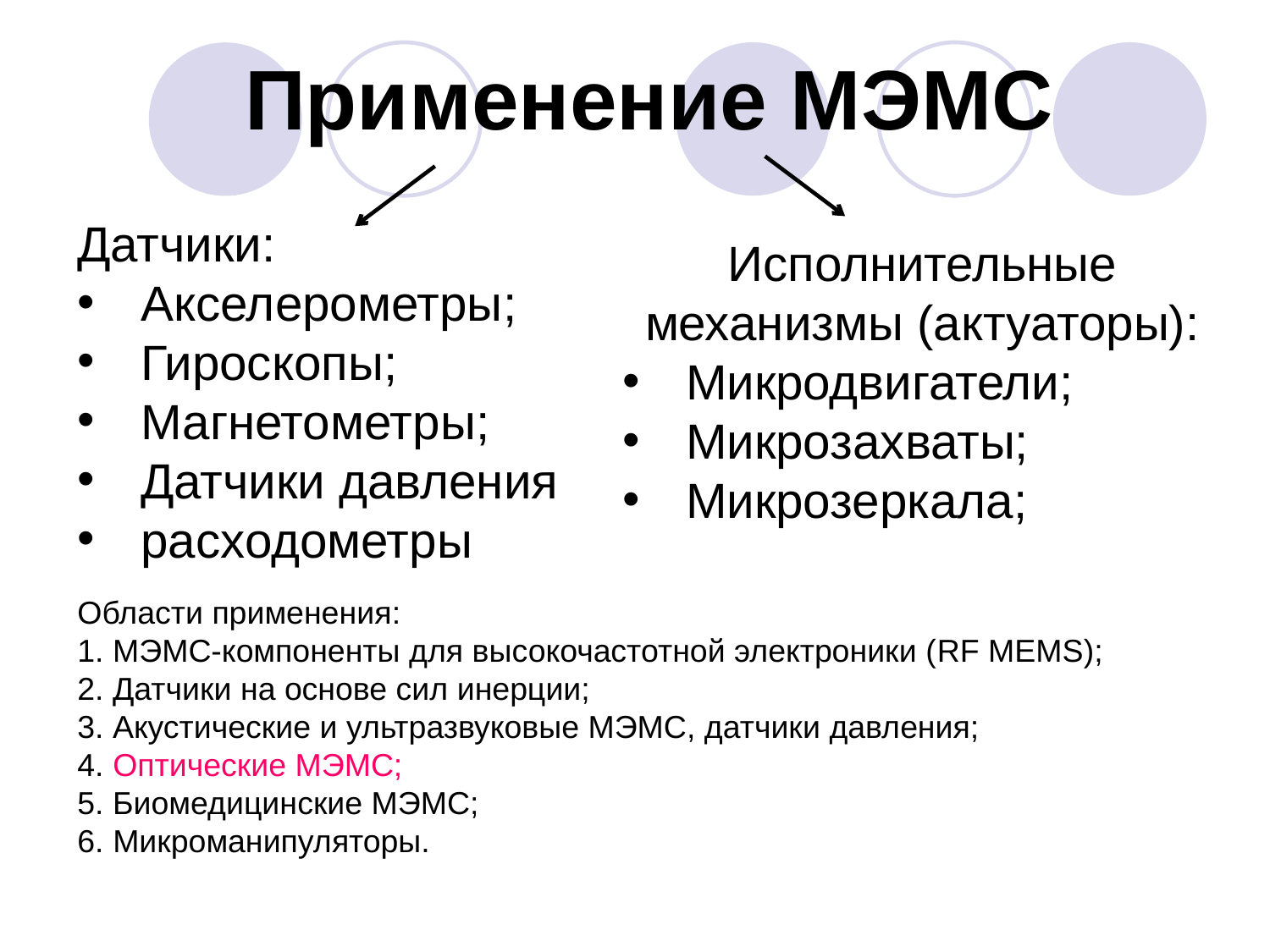

Применение МЭМС
Датчики:
Акселерометры;
Гироскопы;
Магнетометры;
Датчики давления
расходометры

Исполнительные механизмы (актуаторы):
Микродвигатели;
Микрозахваты;
Микрозеркала;

Области применения:
1. МЭМС-компоненты для высокочастотной электроники (RF MEMS);
2. Датчики на основе сил инерции;
3. Акустические и ультразвуковые МЭМС, датчики давления;
4. Оптические МЭМС;
5. Биомедицинские МЭМС;
6. Микроманипуляторы.